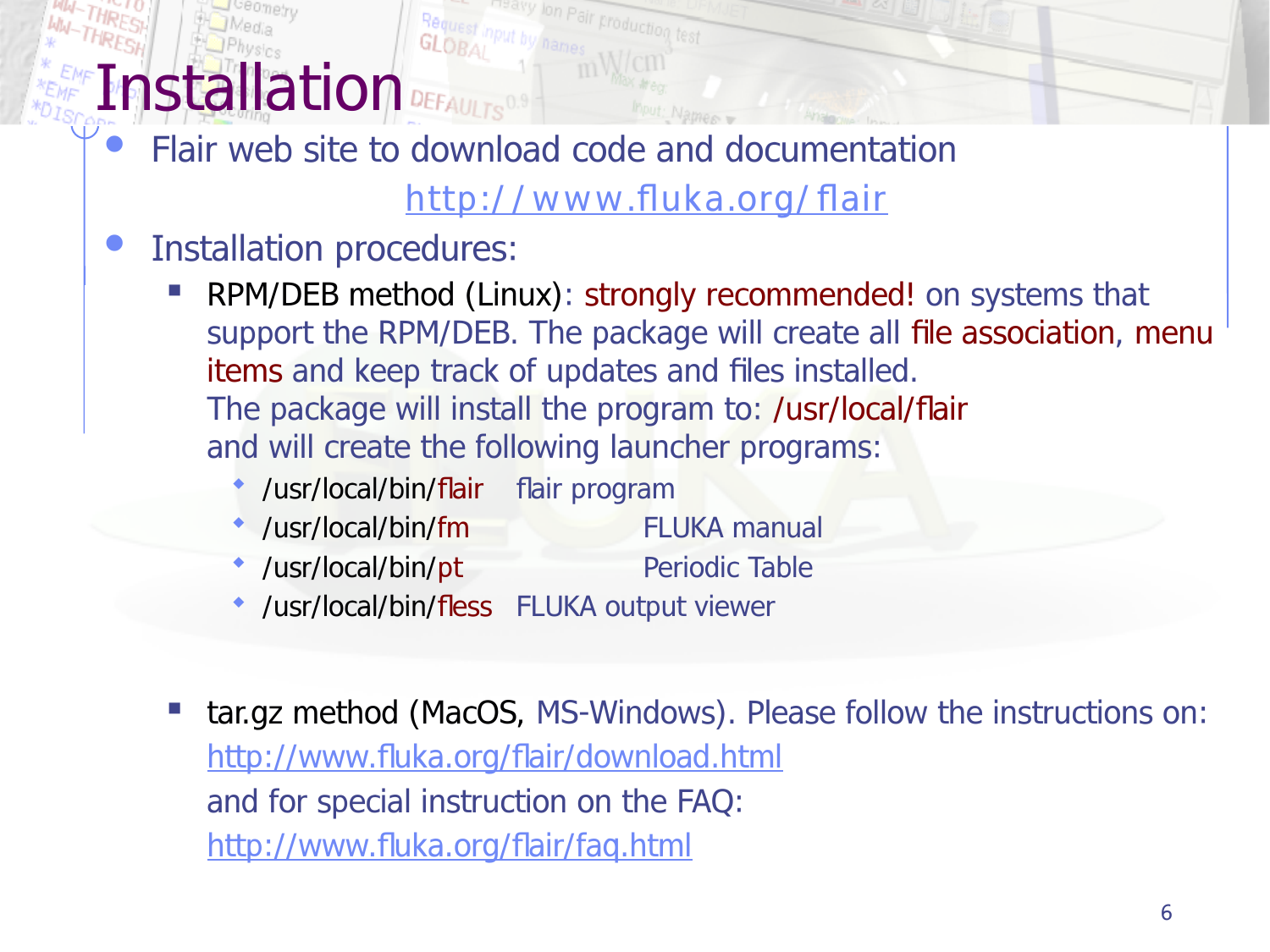

# Installation
Flair web site to download code and documentation
			http://www.fluka.org/flair
Installation procedures:
RPM/DEB method (Linux): strongly recommended! on systems that support the RPM/DEB. The package will create all file association, menu items and keep track of updates and files installed.
The package will install the program to: /usr/local/flair
and will create the following launcher programs:
/usr/local/bin/flair	flair program
/usr/local/bin/fm		FLUKA manual
/usr/local/bin/pt		Periodic Table
/usr/local/bin/fless	FLUKA output viewer

tar.gz method (MacOS, MS-Windows). Please follow the instructions on:
	http://www.fluka.org/flair/download.html
	and for special instruction on the FAQ:
	http://www.fluka.org/flair/faq.html
6